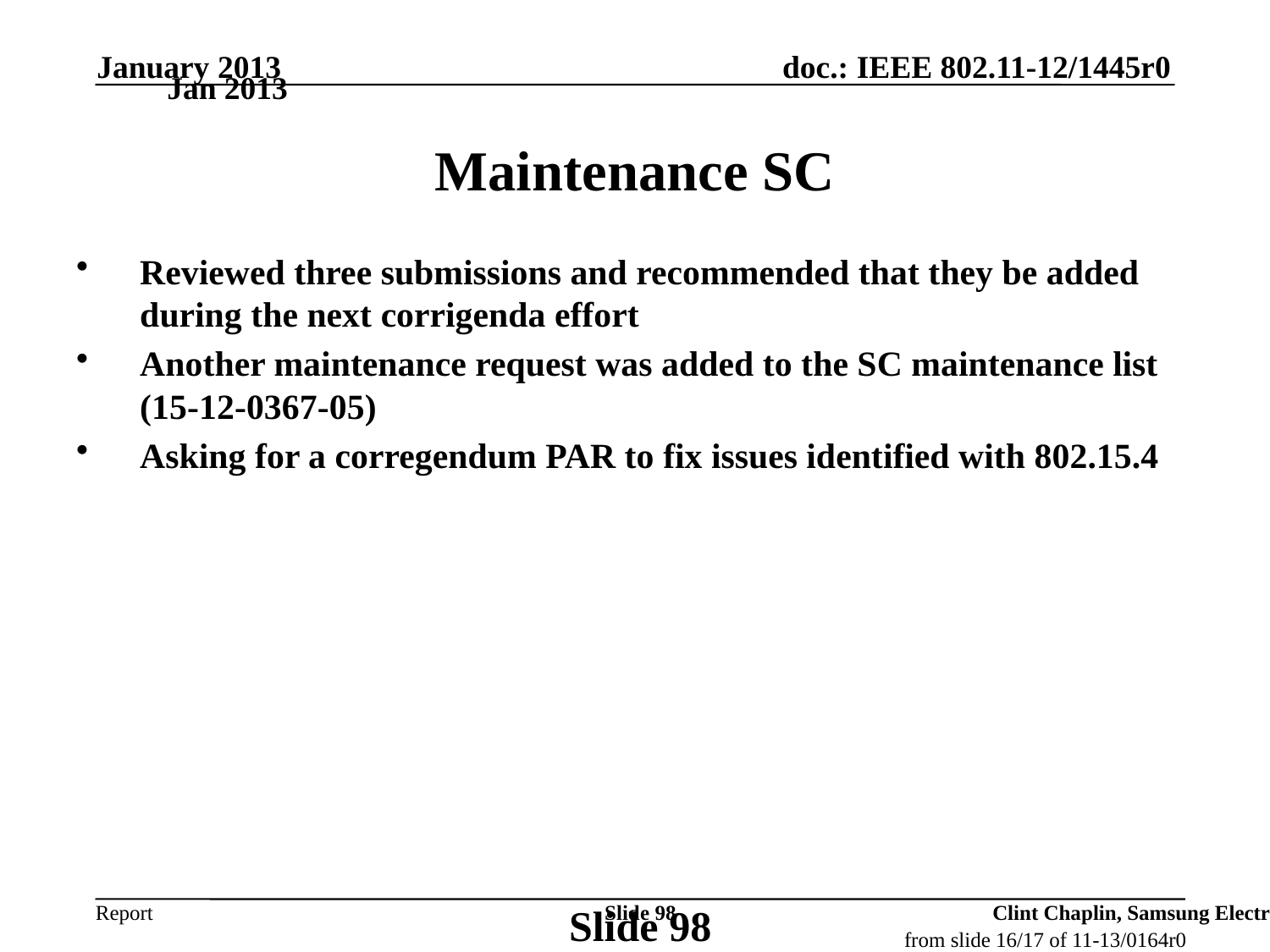

January 2013
Jan 2013
Maintenance SC
Reviewed three submissions and recommended that they be added during the next corrigenda effort
Another maintenance request was added to the SC maintenance list (15-12-0367-05)
Asking for a corregendum PAR to fix issues identified with 802.15.4
Slide 98
Slide 98
Clint Chaplin, Samsung Electronics
from slide 16/17 of 11-13/0164r0